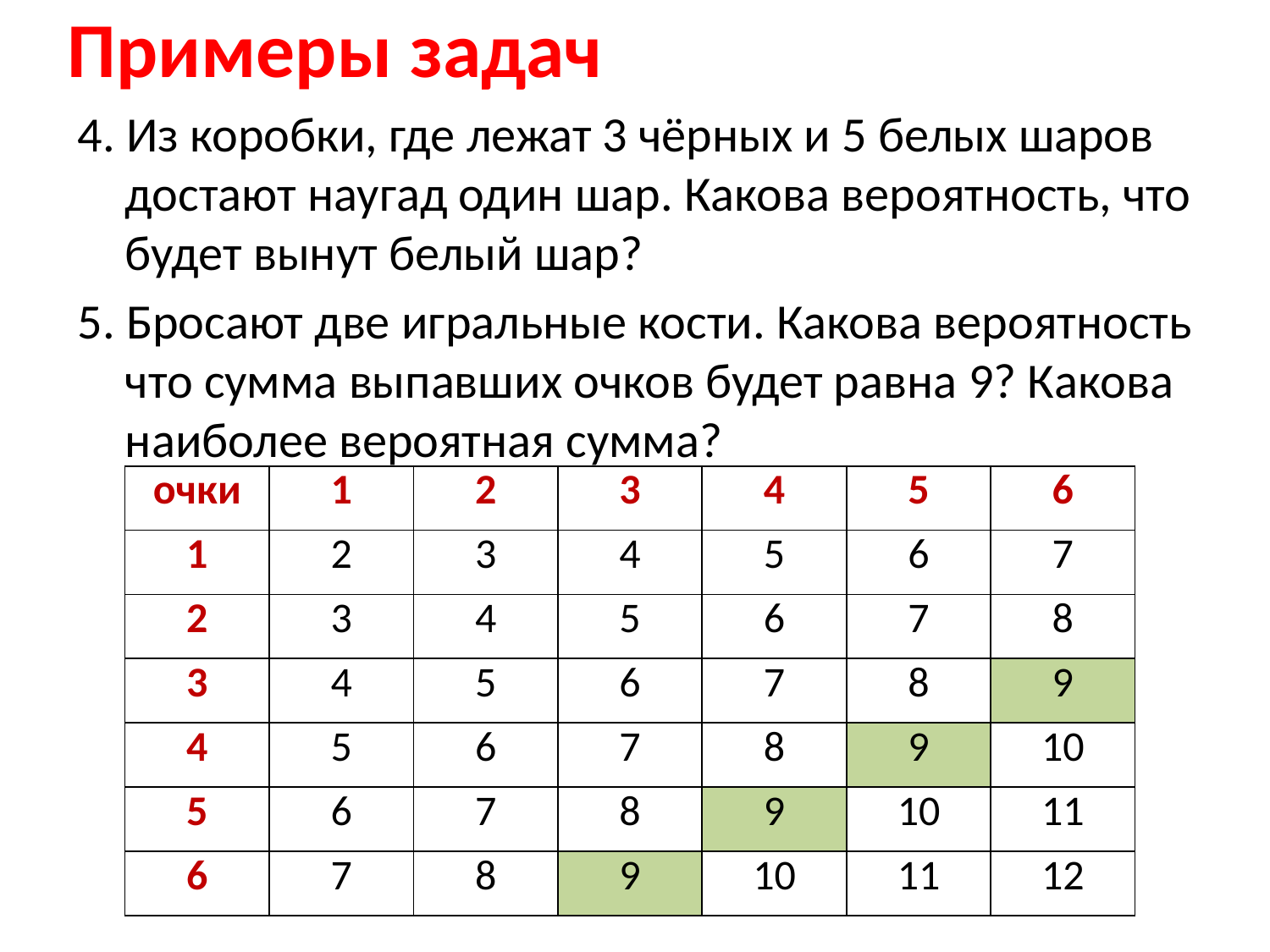

Примеры задач
4. Из коробки, где лежат 3 чёрных и 5 белых шаров достают наугад один шар. Какова вероятность, что будет вынут белый шар?
5. Бросают две игральные кости. Какова вероятность что сумма выпавших очков будет равна 9? Какова наиболее вероятная сумма?

| очки | 1 | 2 | 3 | 4 | 5 | 6 |
| --- | --- | --- | --- | --- | --- | --- |
| 1 | 2 | 3 | 4 | 5 | 6 | 7 |
| 2 | 3 | 4 | 5 | 6 | 7 | 8 |
| 3 | 4 | 5 | 6 | 7 | 8 | 9 |
| 4 | 5 | 6 | 7 | 8 | 9 | 10 |
| 5 | 6 | 7 | 8 | 9 | 10 | 11 |
| 6 | 7 | 8 | 9 | 10 | 11 | 12 |